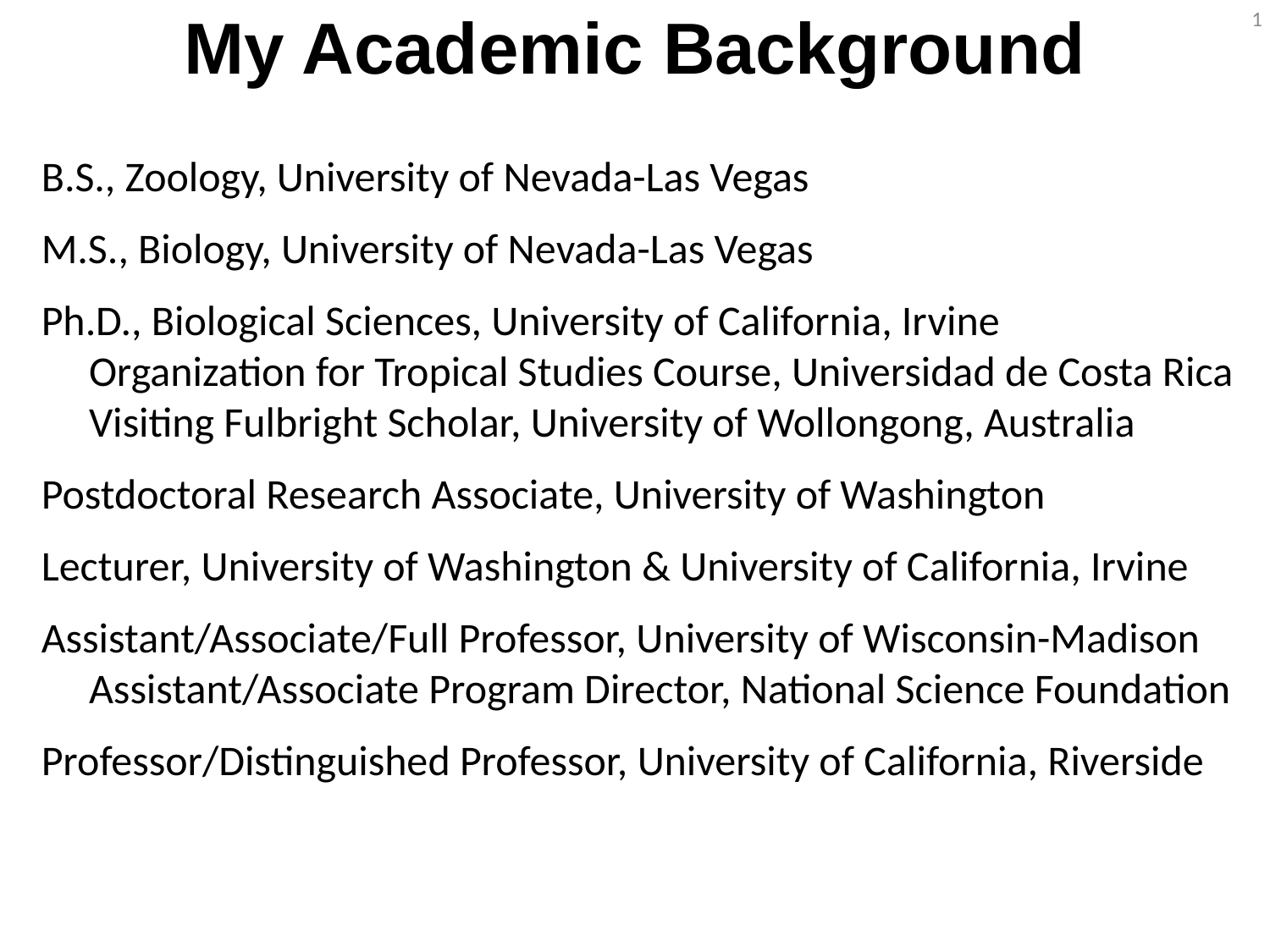

1
My Academic Background
B.S., Zoology, University of Nevada-Las Vegas
M.S., Biology, University of Nevada-Las Vegas
Ph.D., Biological Sciences, University of California, Irvine
     Organization for Tropical Studies Course, Universidad de Costa Rica
     Visiting Fulbright Scholar, University of Wollongong, Australia
Postdoctoral Research Associate, University of Washington
Lecturer, University of Washington & University of California, Irvine
Assistant/Associate/Full Professor, University of Wisconsin-Madison
     Assistant/Associate Program Director, National Science Foundation
Professor/Distinguished Professor, University of California, Riverside